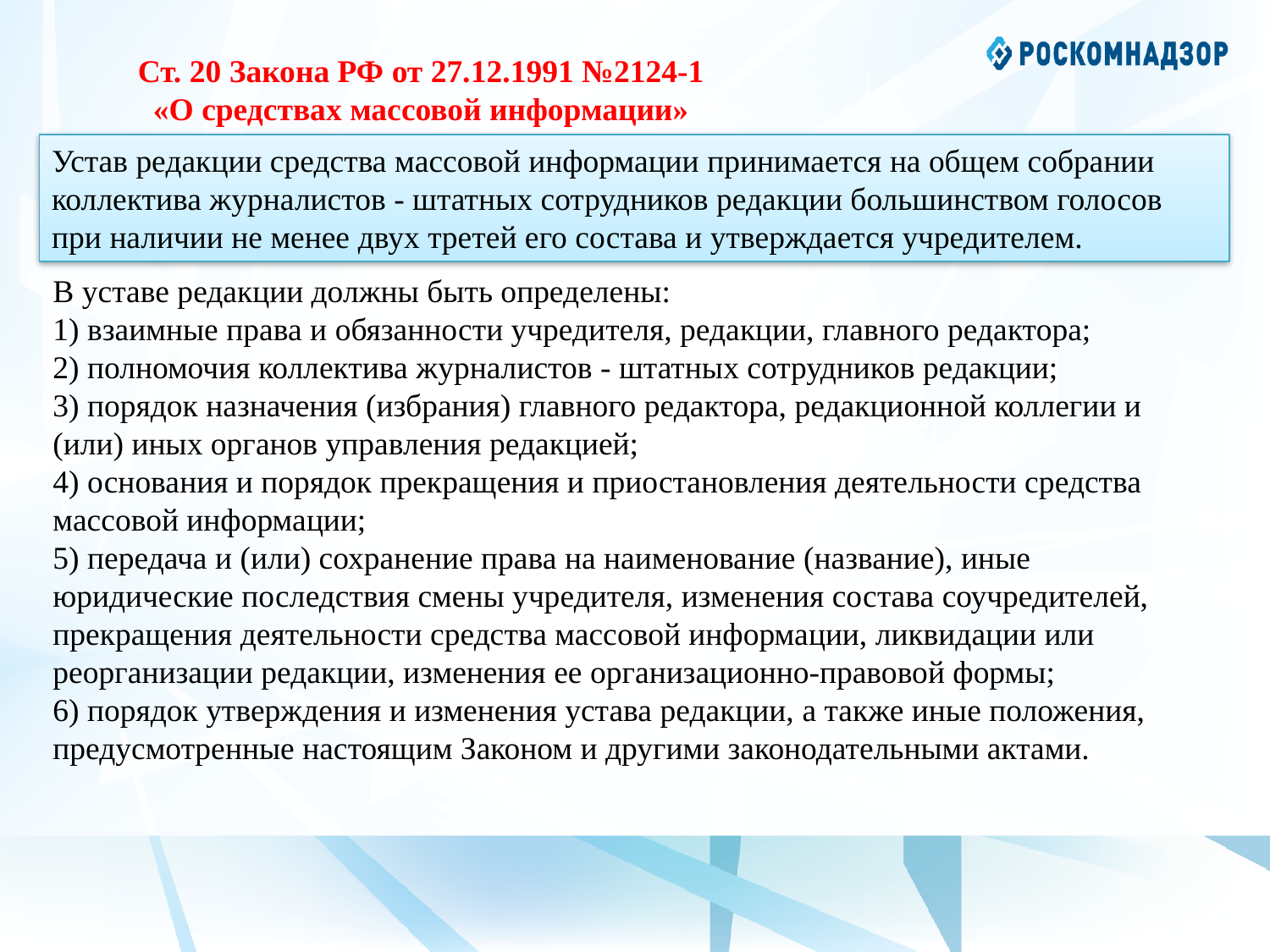

Ст. 20 Закона РФ от 27.12.1991 №2124-1
«О средствах массовой информации»
Устав редакции средства массовой информации принимается на общем собрании коллектива журналистов - штатных сотрудников редакции большинством голосов при наличии не менее двух третей его состава и утверждается учредителем.
В уставе редакции должны быть определены:
1) взаимные права и обязанности учредителя, редакции, главного редактора;
2) полномочия коллектива журналистов - штатных сотрудников редакции;
3) порядок назначения (избрания) главного редактора, редакционной коллегии и (или) иных органов управления редакцией;
4) основания и порядок прекращения и приостановления деятельности средства массовой информации;
5) передача и (или) сохранение права на наименование (название), иные юридические последствия смены учредителя, изменения состава соучредителей, прекращения деятельности средства массовой информации, ликвидации или реорганизации редакции, изменения ее организационно-правовой формы;
6) порядок утверждения и изменения устава редакции, а также иные положения, предусмотренные настоящим Законом и другими законодательными актами.